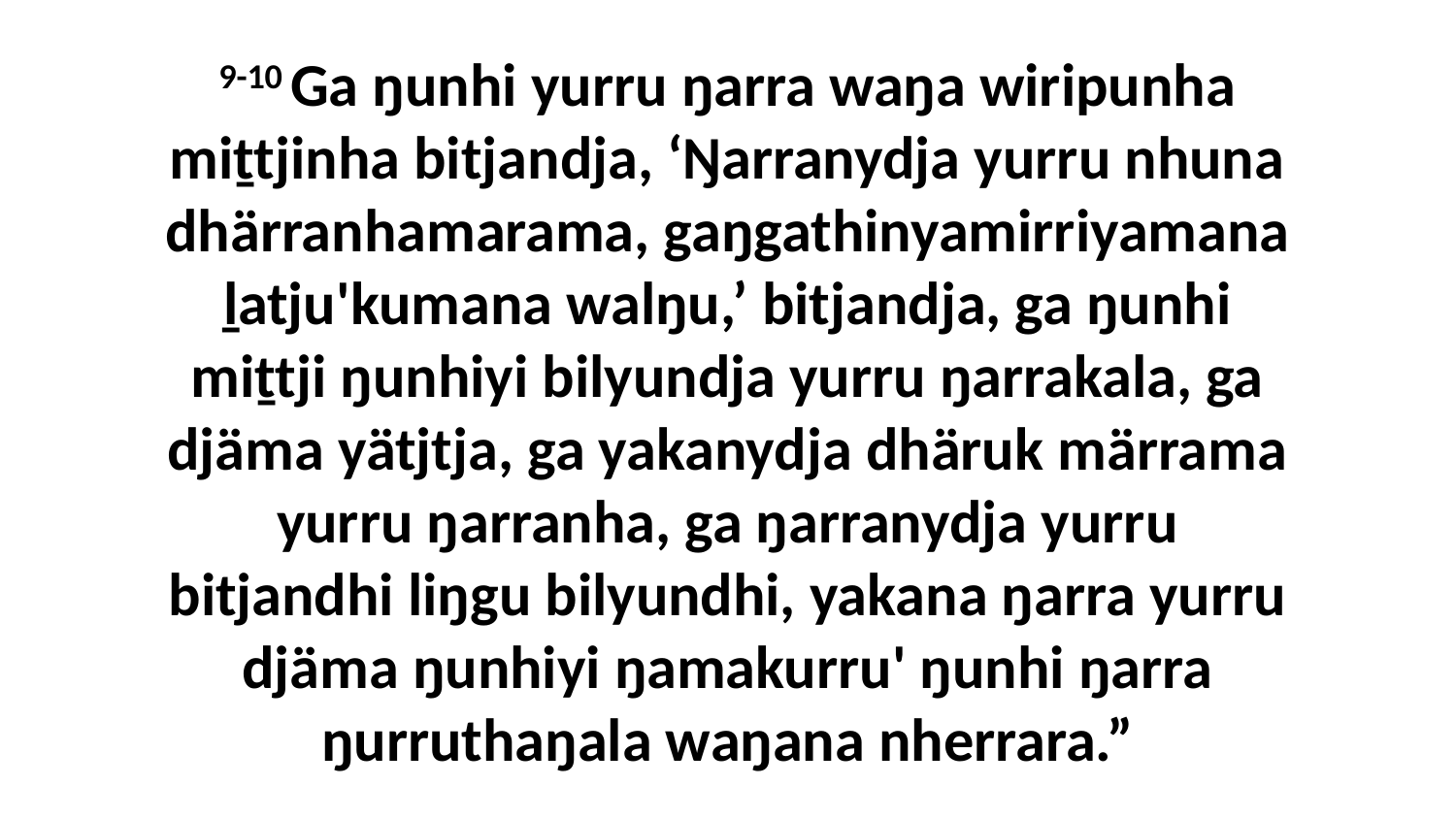

9-10 Ga ŋunhi yurru ŋarra waŋa wiripunha miṯtjinha bitjandja, ‘Ŋarranydja yurru nhuna dhärranhamarama, gaŋgathinyamirriyamana ḻatju'kumana walŋu,’ bitjandja, ga ŋunhi miṯtji ŋunhiyi bilyundja yurru ŋarrakala, ga djäma yätjtja, ga yakanydja dhäruk märrama yurru ŋarranha, ga ŋarranydja yurru bitjandhi liŋgu bilyundhi, yakana ŋarra yurru djäma ŋunhiyi ŋamakurru' ŋunhi ŋarra ŋurruthaŋala waŋana nherrara.”